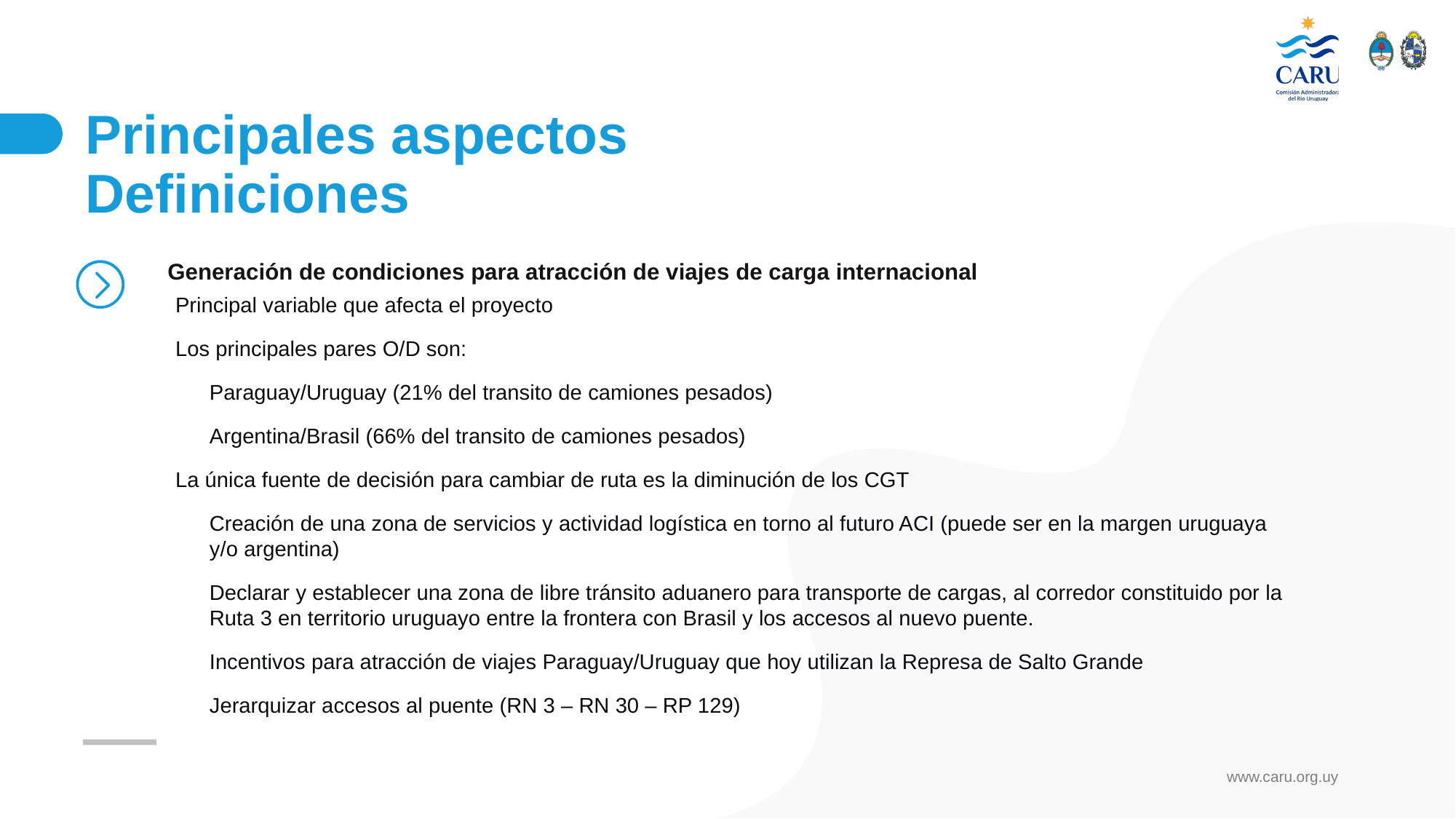

# Principales aspectos Definiciones
Generación de condiciones para atracción de viajes de carga internacional

Principal variable que afecta el proyecto
Los principales pares O/D son:
	Paraguay/Uruguay (21% del transito de camiones pesados)
	Argentina/Brasil (66% del transito de camiones pesados)
La única fuente de decisión para cambiar de ruta es la diminución de los CGT
	Creación de una zona de servicios y actividad logística en torno al futuro ACI (puede ser en la margen uruguaya 	y/o argentina)
	Declarar y establecer una zona de libre tránsito aduanero para transporte de cargas, al corredor constituido por la 	Ruta 3 en territorio uruguayo entre la frontera con Brasil y los accesos al nuevo puente.
	Incentivos para atracción de viajes Paraguay/Uruguay que hoy utilizan la Represa de Salto Grande
	Jerarquizar accesos al puente (RN 3 – RN 30 – RP 129)